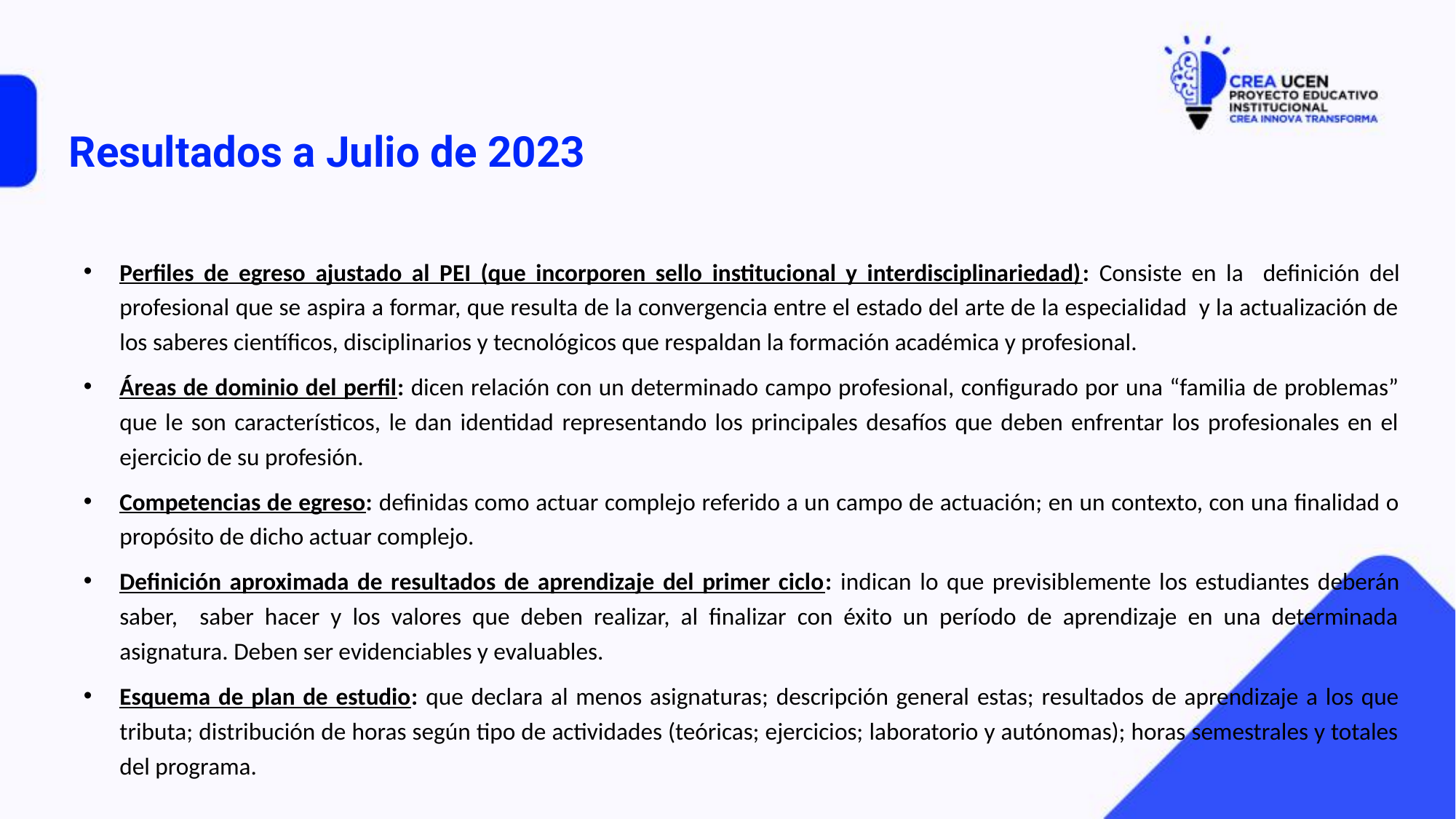

# Resultados a Julio de 2023
Perfiles de egreso ajustado al PEI (que incorporen sello institucional y interdisciplinariedad): Consiste en la  definición del profesional que se aspira a formar, que resulta de la convergencia entre el estado del arte de la especialidad  y la actualización de los saberes científicos, disciplinarios y tecnológicos que respaldan la formación académica y profesional.
Áreas de dominio del perfil: dicen relación con un determinado campo profesional, configurado por una “familia de problemas” que le son característicos, le dan identidad representando los principales desafíos que deben enfrentar los profesionales en el ejercicio de su profesión.
Competencias de egreso: definidas como actuar complejo referido a un campo de actuación; en un contexto, con una finalidad o propósito de dicho actuar complejo.
Definición aproximada de resultados de aprendizaje del primer ciclo: indican lo que previsiblemente los estudiantes deberán saber,  saber hacer y los valores que deben realizar, al finalizar con éxito un período de aprendizaje en una determinada asignatura. Deben ser evidenciables y evaluables.
Esquema de plan de estudio: que declara al menos asignaturas; descripción general estas; resultados de aprendizaje a los que tributa; distribución de horas según tipo de actividades (teóricas; ejercicios; laboratorio y autónomas); horas semestrales y totales del programa.